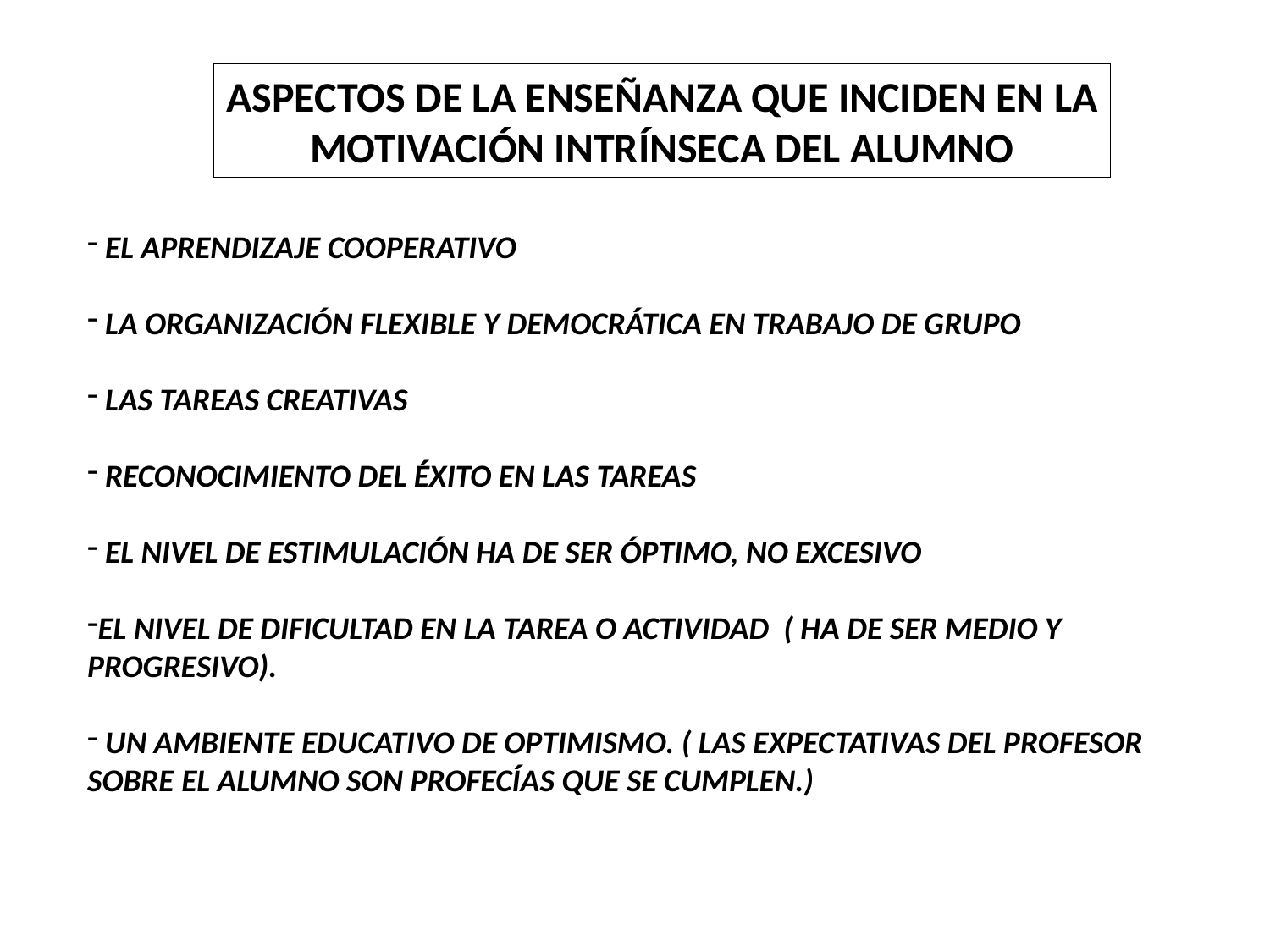

ASPECTOS DE LA ENSEÑANZA QUE INCIDEN EN LA
MOTIVACIÓN INTRÍNSECA DEL ALUMNO
 EL APRENDIZAJE COOPERATIVO

 LA ORGANIZACIÓN FLEXIBLE Y DEMOCRÁTICA EN TRABAJO DE GRUPO

 LAS TAREAS CREATIVAS

 RECONOCIMIENTO DEL ÉXITO EN LAS TAREAS

 EL NIVEL DE ESTIMULACIÓN HA DE SER ÓPTIMO, NO EXCESIVO

EL NIVEL DE DIFICULTAD EN LA TAREA O ACTIVIDAD  ( HA DE SER MEDIO Y PROGRESIVO).

 UN AMBIENTE EDUCATIVO DE OPTIMISMO. ( LAS EXPECTATIVAS DEL PROFESOR SOBRE EL ALUMNO SON PROFECÍAS QUE SE CUMPLEN.)